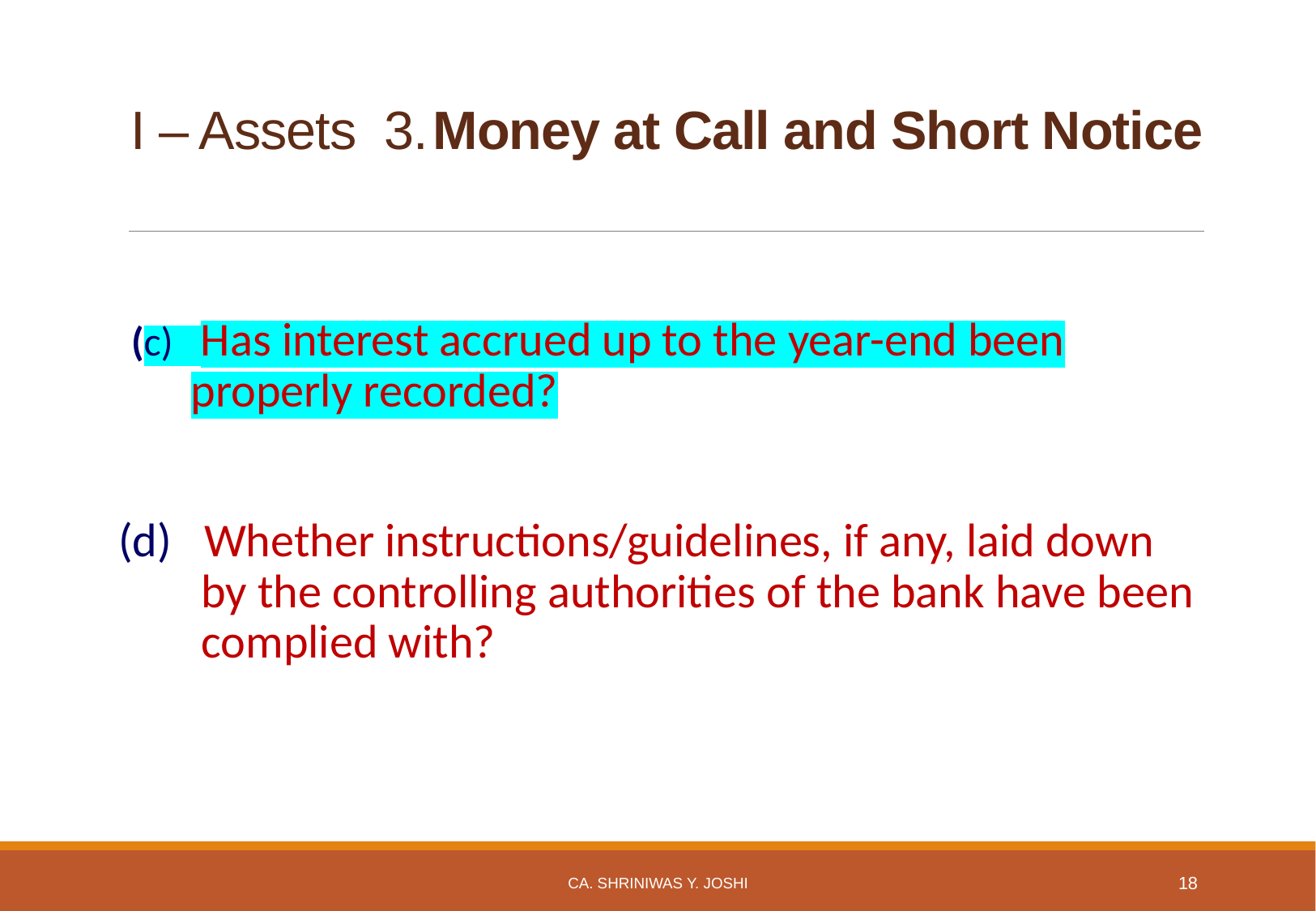

# I – Assets  3. Money at Call and Short Notice

(c)   Has interest accrued up to the year-end been properly recorded?

(d)   Whether instructions/guidelines, if any, laid down by the controlling authorities of the bank have been complied with?

CA. SHRINIWAS Y. JOSHI
18